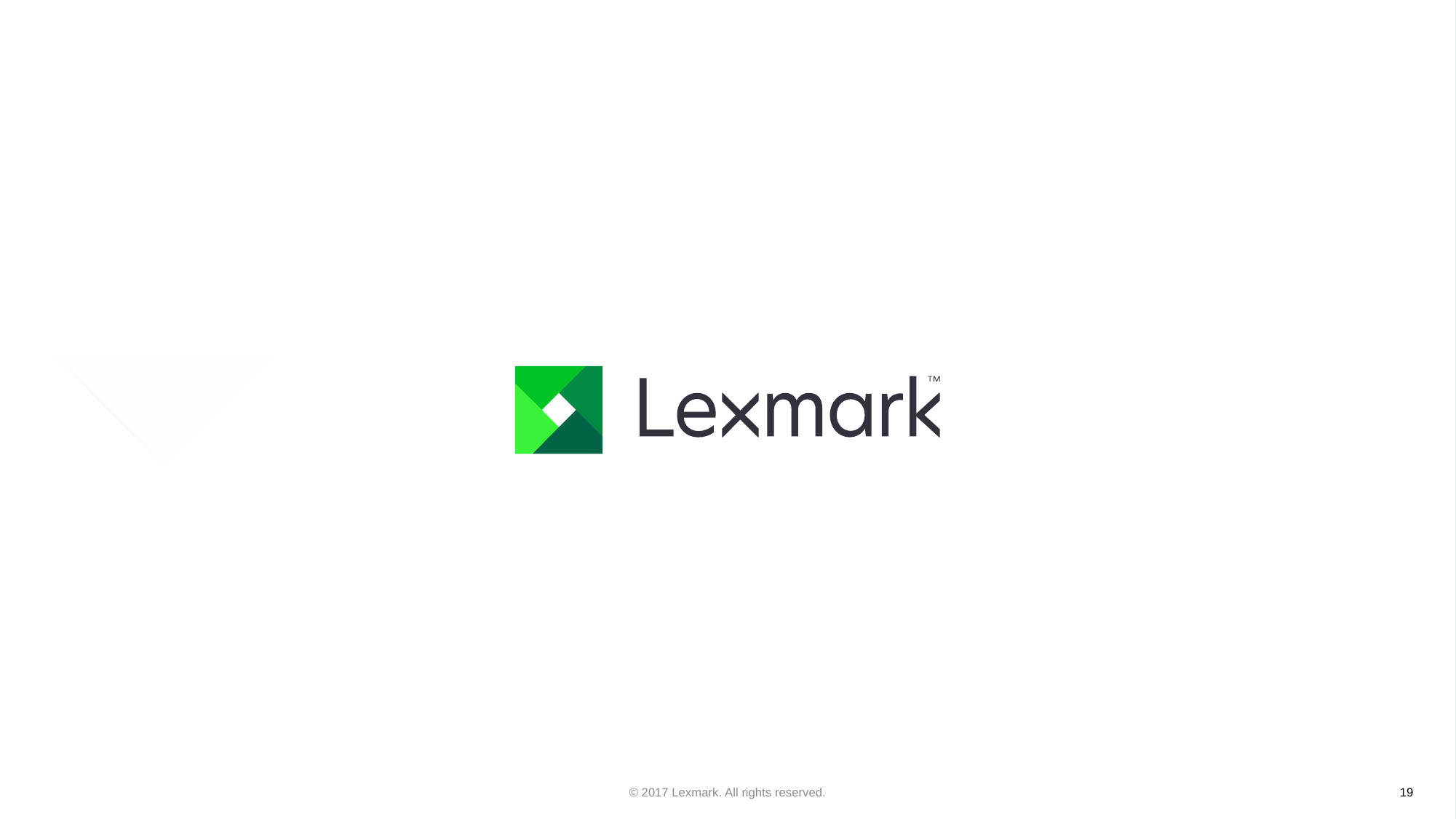

© 2017 Lexmark. All rights reserved.
19